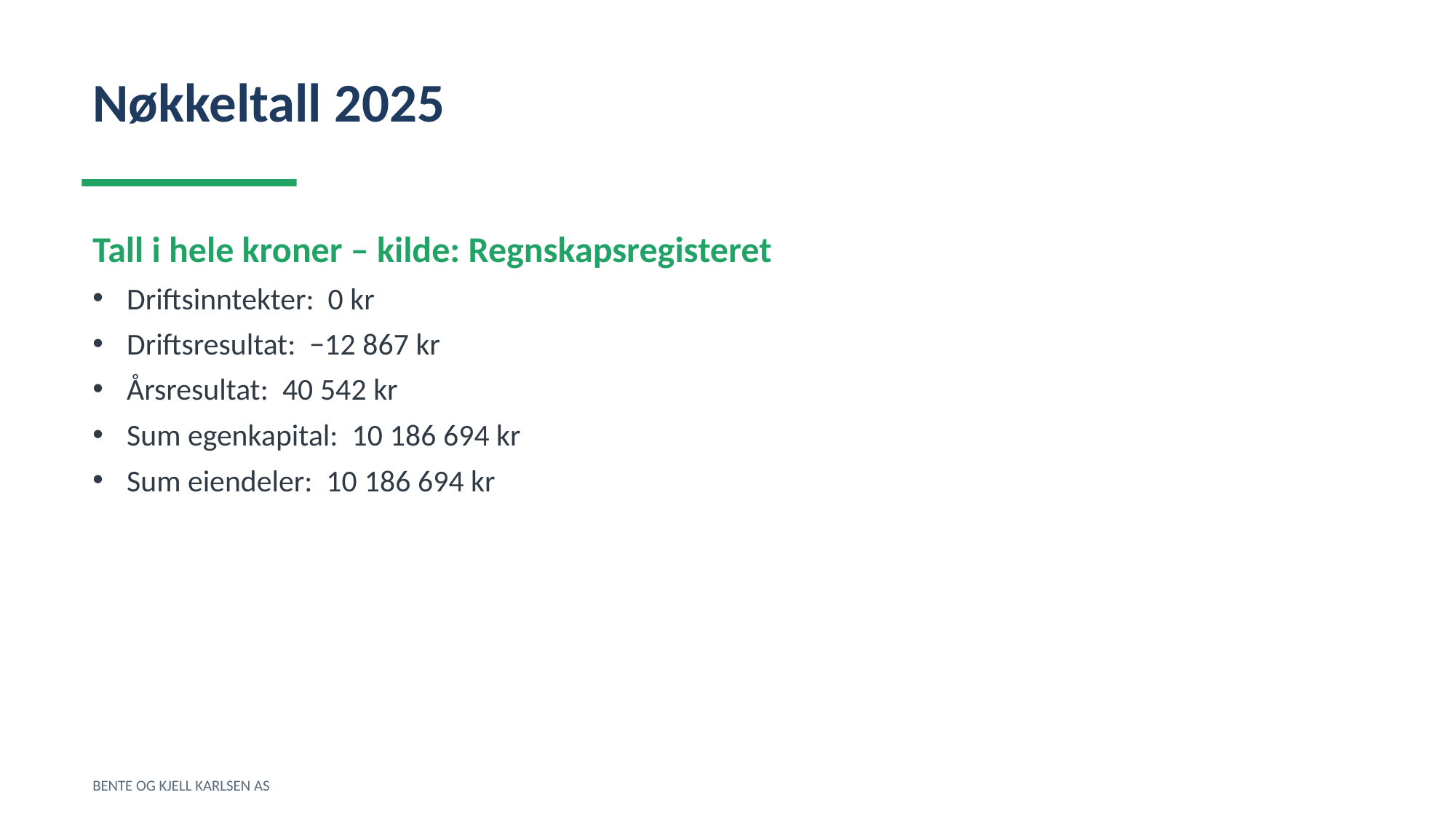

Nøkkeltall 2025

Tall i hele kroner – kilde: Regnskapsregisteret
Driftsinntekter:  0 kr
Driftsresultat:  −12 867 kr
Årsresultat:  40 542 kr
Sum egenkapital:  10 186 694 kr
Sum eiendeler:  10 186 694 kr
BENTE OG KJELL KARLSEN AS